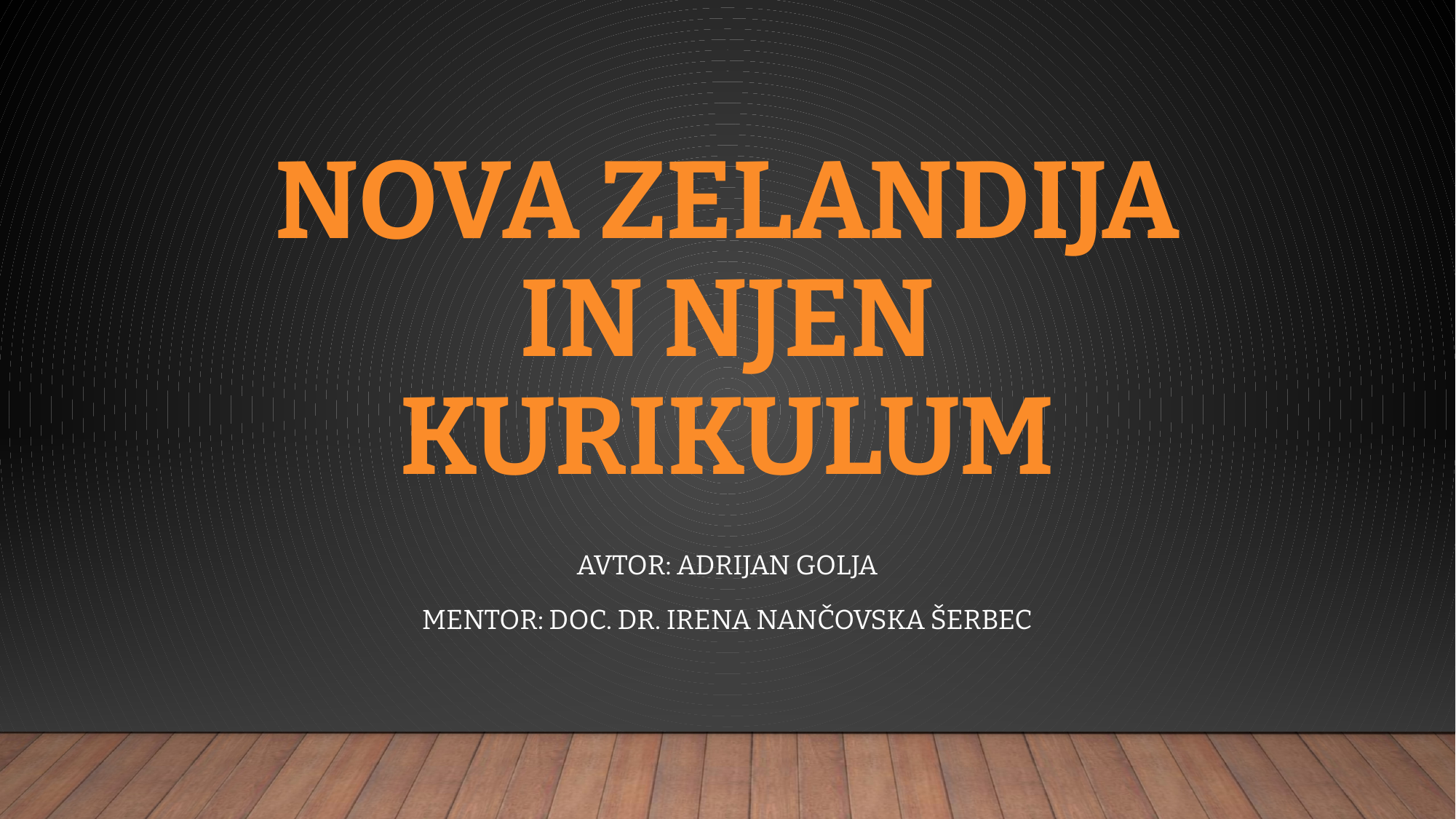

# Nova zelandija in njen kurikulum
Avtor: Adrijan Golja
Mentor: doc. Dr. Irena Nančovska šerbec